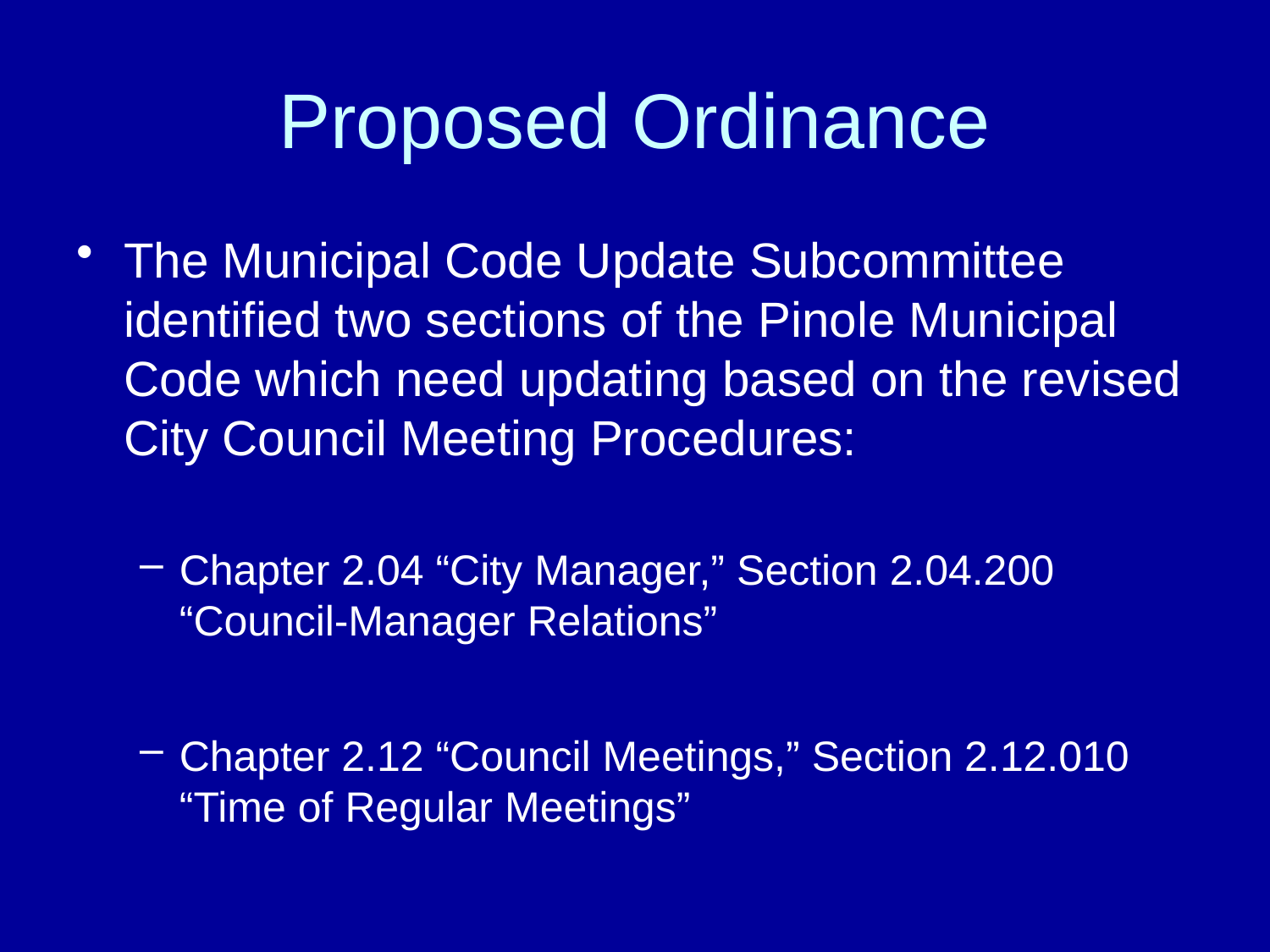

# Proposed Ordinance
The Municipal Code Update Subcommittee identified two sections of the Pinole Municipal Code which need updating based on the revised City Council Meeting Procedures:

Chapter 2.04 “City Manager,” Section 2.04.200 “Council-Manager Relations”

Chapter 2.12 “Council Meetings,” Section 2.12.010 “Time of Regular Meetings”